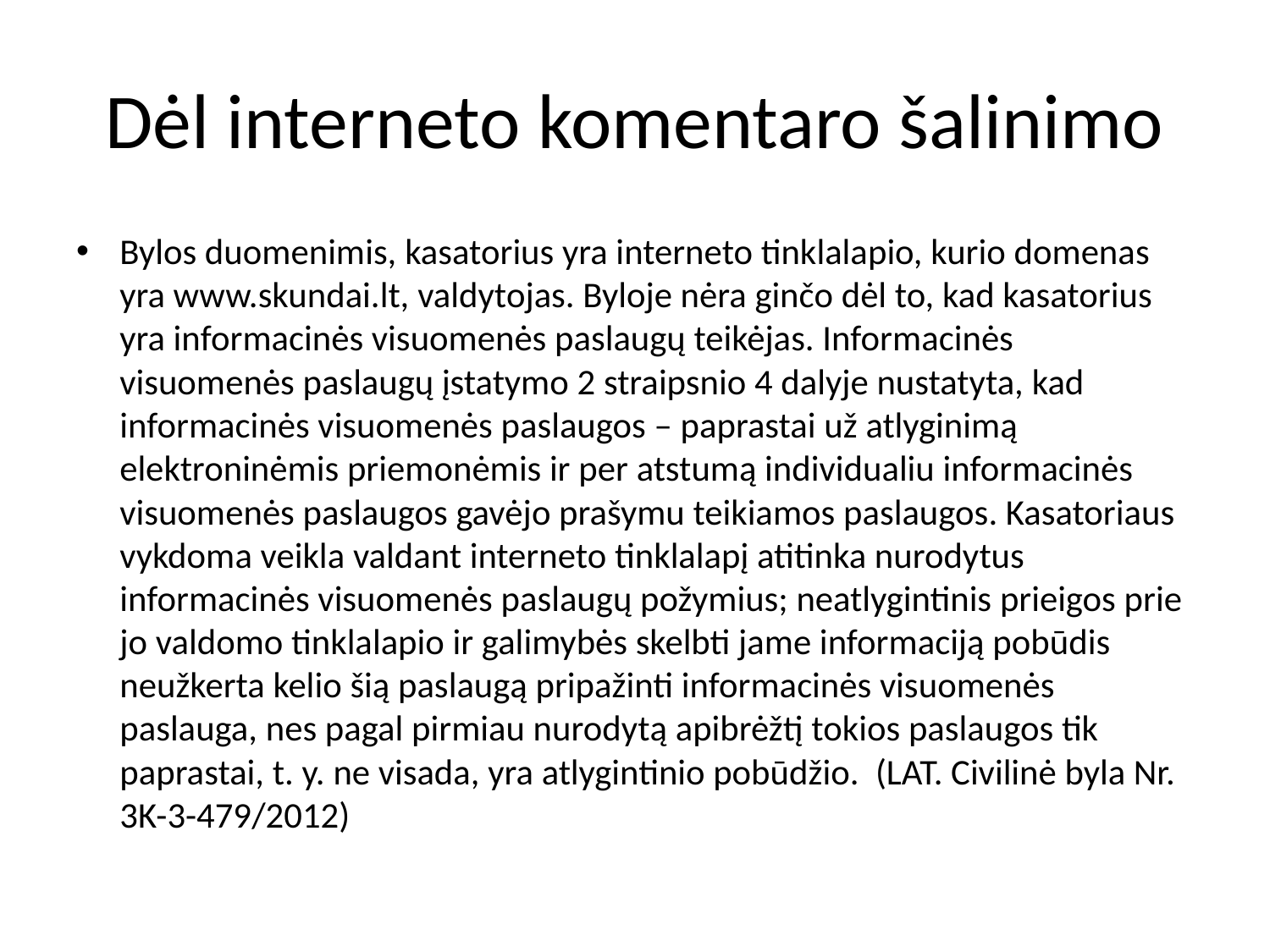

# Dėl interneto komentaro šalinimo
Bylos duomenimis, kasatorius yra interneto tinklalapio, kurio domenas yra www.skundai.lt, valdytojas. Byloje nėra ginčo dėl to, kad kasatorius yra informacinės visuomenės paslaugų teikėjas. Informacinės visuomenės paslaugų įstatymo 2 straipsnio 4 dalyje nustatyta, kad informacinės visuomenės paslaugos – paprastai už atlyginimą elektroninėmis priemonėmis ir per atstumą individualiu informacinės visuomenės paslaugos gavėjo prašymu teikiamos paslaugos. Kasatoriaus vykdoma veikla valdant interneto tinklalapį atitinka nurodytus informacinės visuomenės paslaugų požymius; neatlygintinis prieigos prie jo valdomo tinklalapio ir galimybės skelbti jame informaciją pobūdis neužkerta kelio šią paslaugą pripažinti informacinės visuomenės paslauga, nes pagal pirmiau nurodytą apibrėžtį tokios paslaugos tik paprastai, t. y. ne visada, yra atlygintinio pobūdžio.  (LAT. Civilinė byla Nr. 3K-3-479/2012)